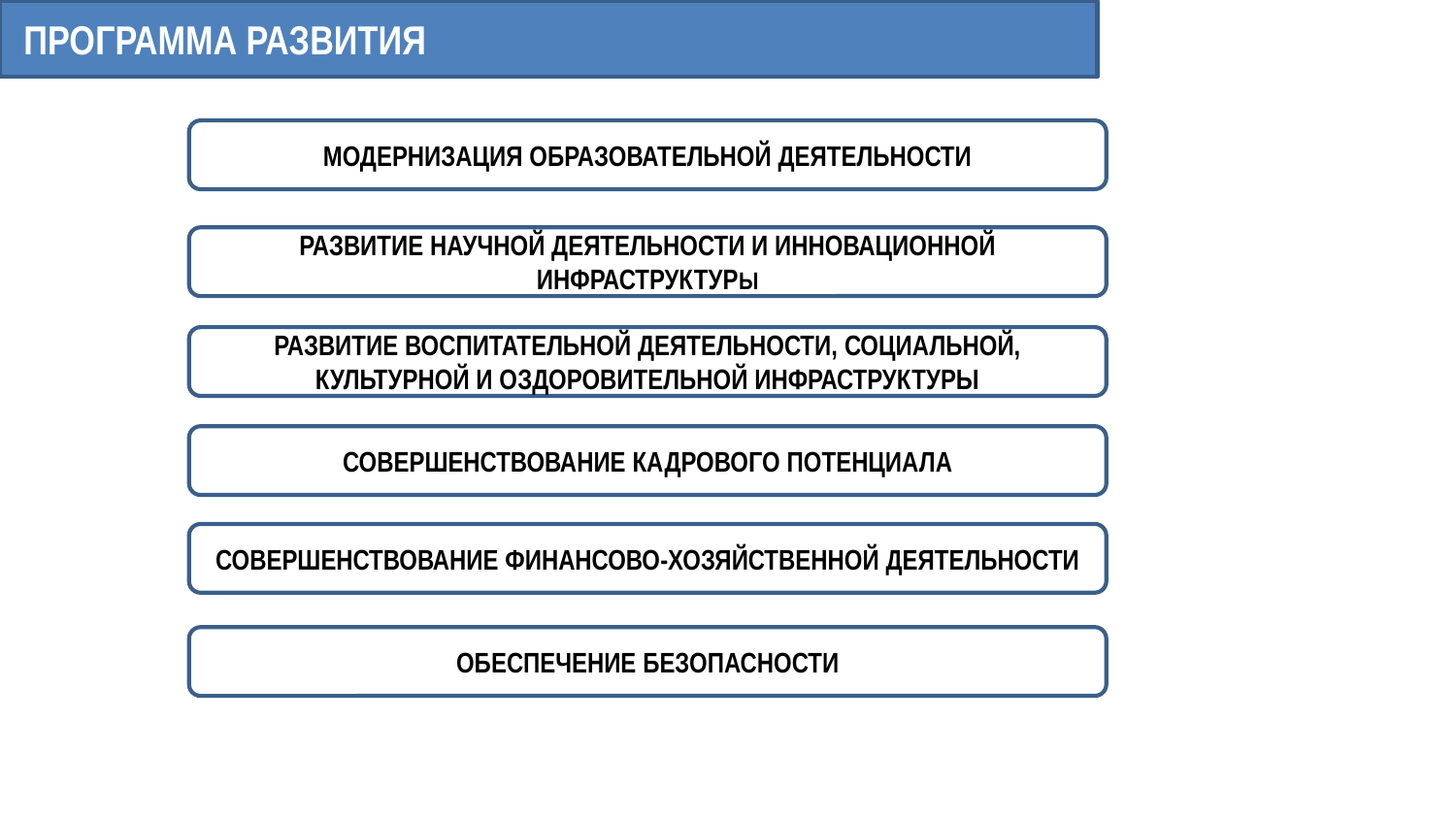

ПРОГРАММА РАЗВИТИЯ
МОДЕРНИЗАЦИЯ ОБРАЗОВАТЕЛЬНОЙ ДЕЯТЕЛЬНОСТИ
РАЗВИТИЕ НАУЧНОЙ ДЕЯТЕЛЬНОСТИ И ИННОВАЦИОННОЙ ИНФРАСТРУКТУРЫ
РАЗВИТИЕ ВОСПИТАТЕЛЬНОЙ ДЕЯТЕЛЬНОСТИ, СОЦИАЛЬНОЙ, КУЛЬТУРНОЙ И ОЗДОРОВИТЕЛЬНОЙ ИНФРАСТРУКТУРЫ
СОВЕРШЕНСТВОВАНИЕ КАДРОВОГО ПОТЕНЦИАЛА
СОВЕРШЕНСТВОВАНИЕ ФИНАНСОВО-ХОЗЯЙСТВЕННОЙ ДЕЯТЕЛЬНОСТИ
ОБЕСПЕЧЕНИЕ БЕЗОПАСНОСТИ